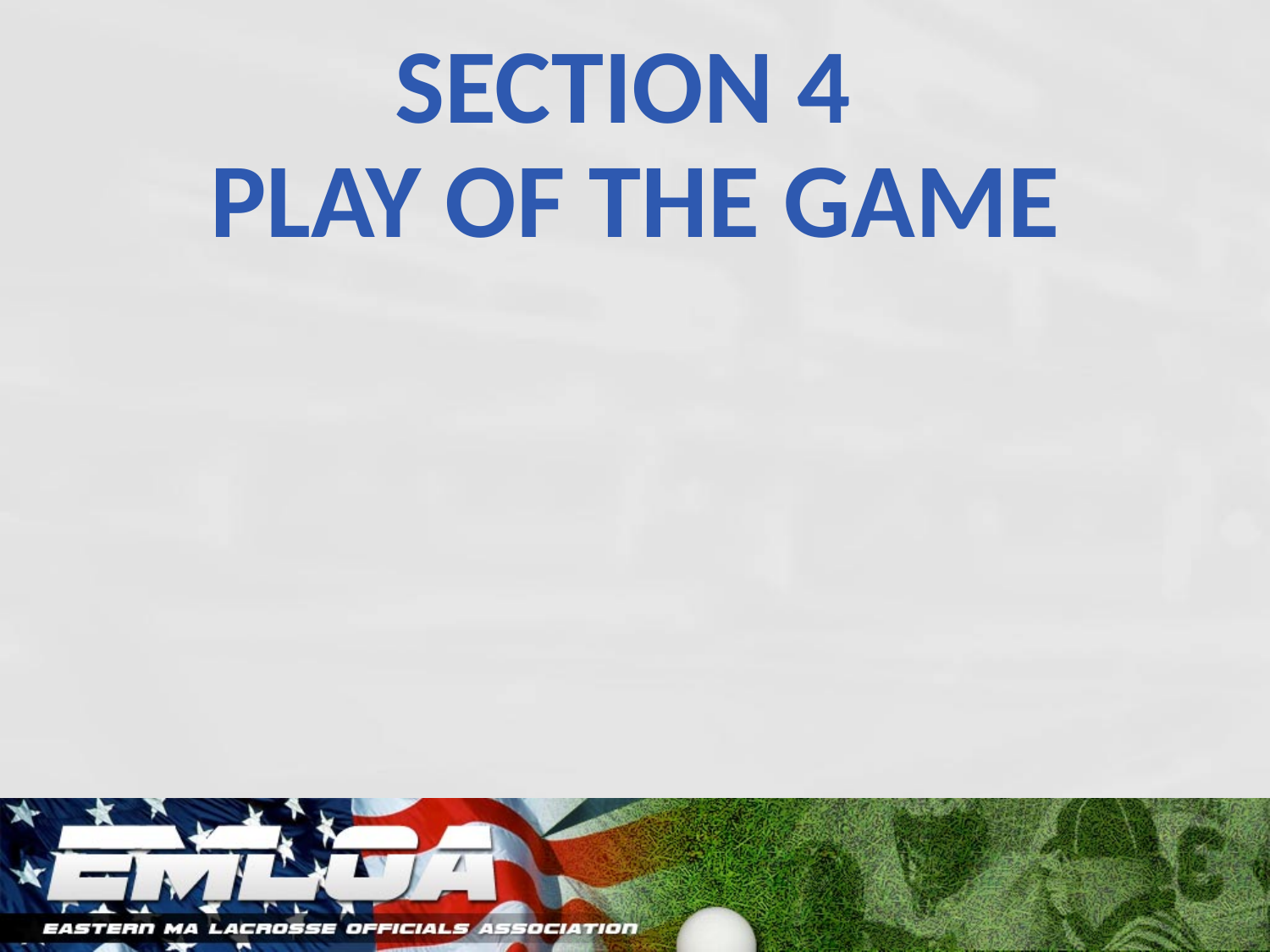

# SECTION 4 PLAY OF THE GAME